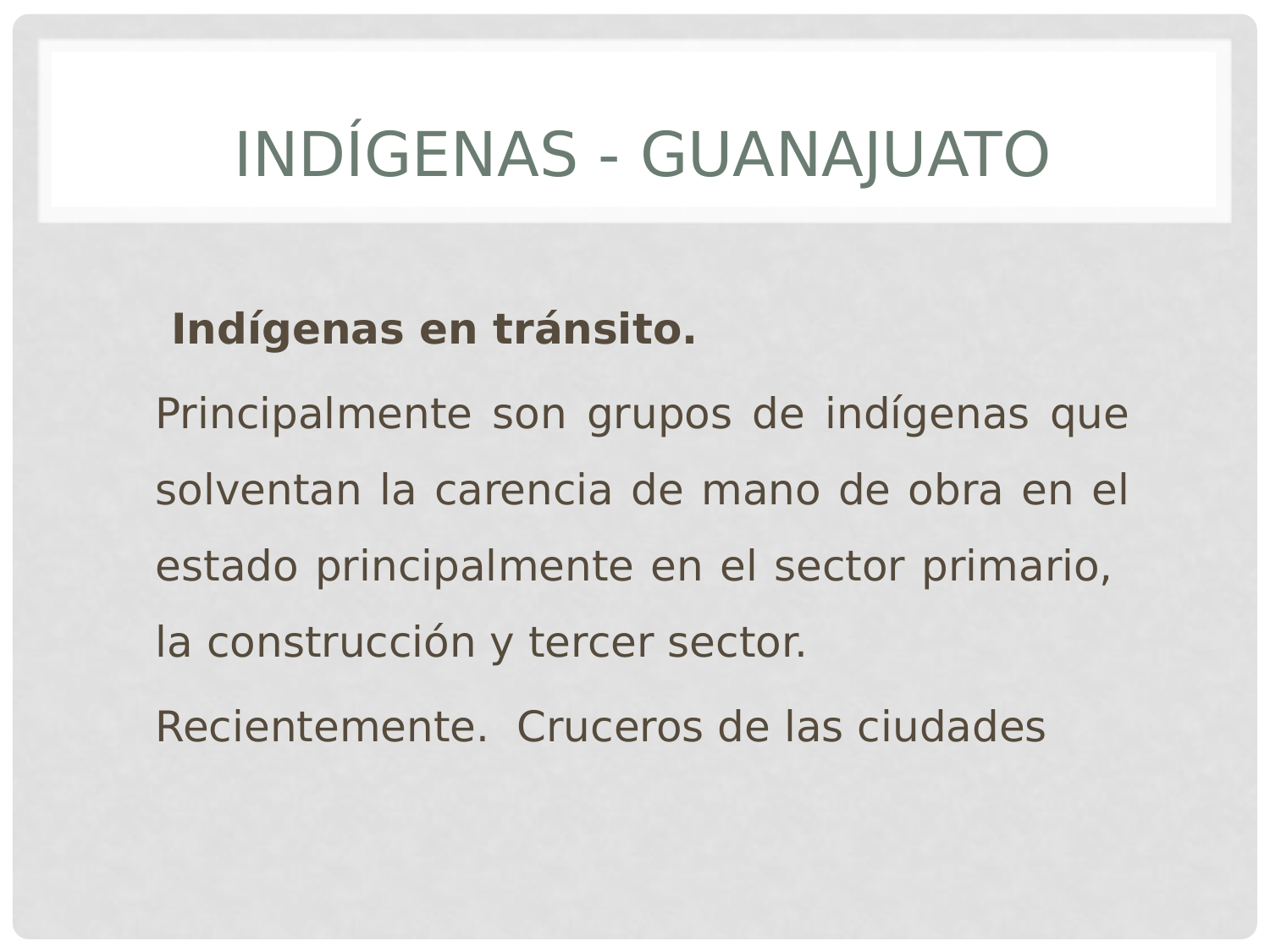

# Indígenas - Guanajuato
Indígenas en tránsito.
Principalmente son grupos de indígenas que solventan la carencia de mano de obra en el estado principalmente en el sector primario,  la construcción y tercer sector.
Recientemente.  Cruceros de las ciudades